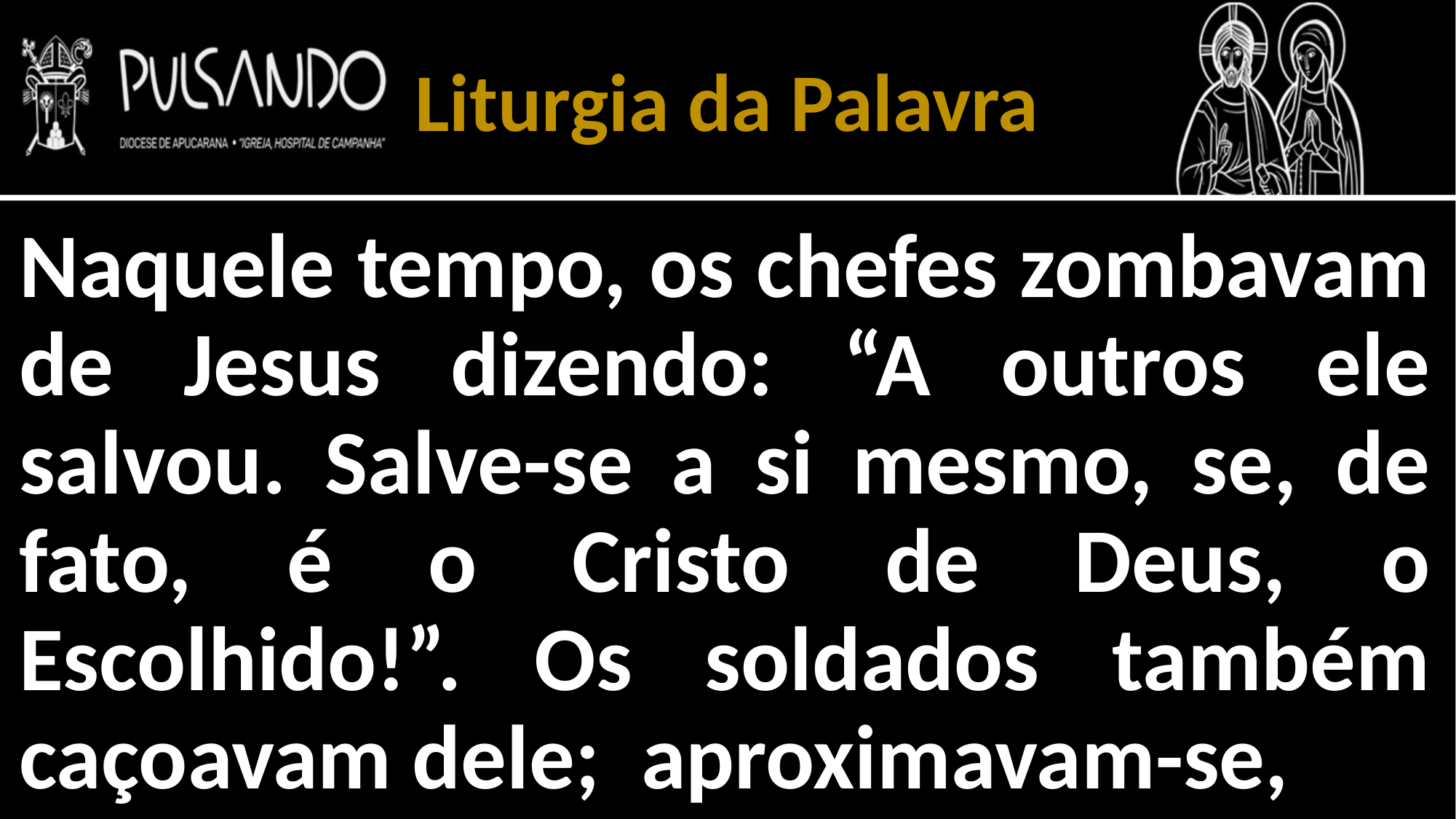

Liturgia da Palavra
Naquele tempo, os chefes zombavam de Jesus dizendo: “A outros ele salvou. Salve-se a si mesmo, se, de fato, é o Cristo de Deus, o Escolhido!”. Os soldados também caçoavam dele;  aproximavam-se,